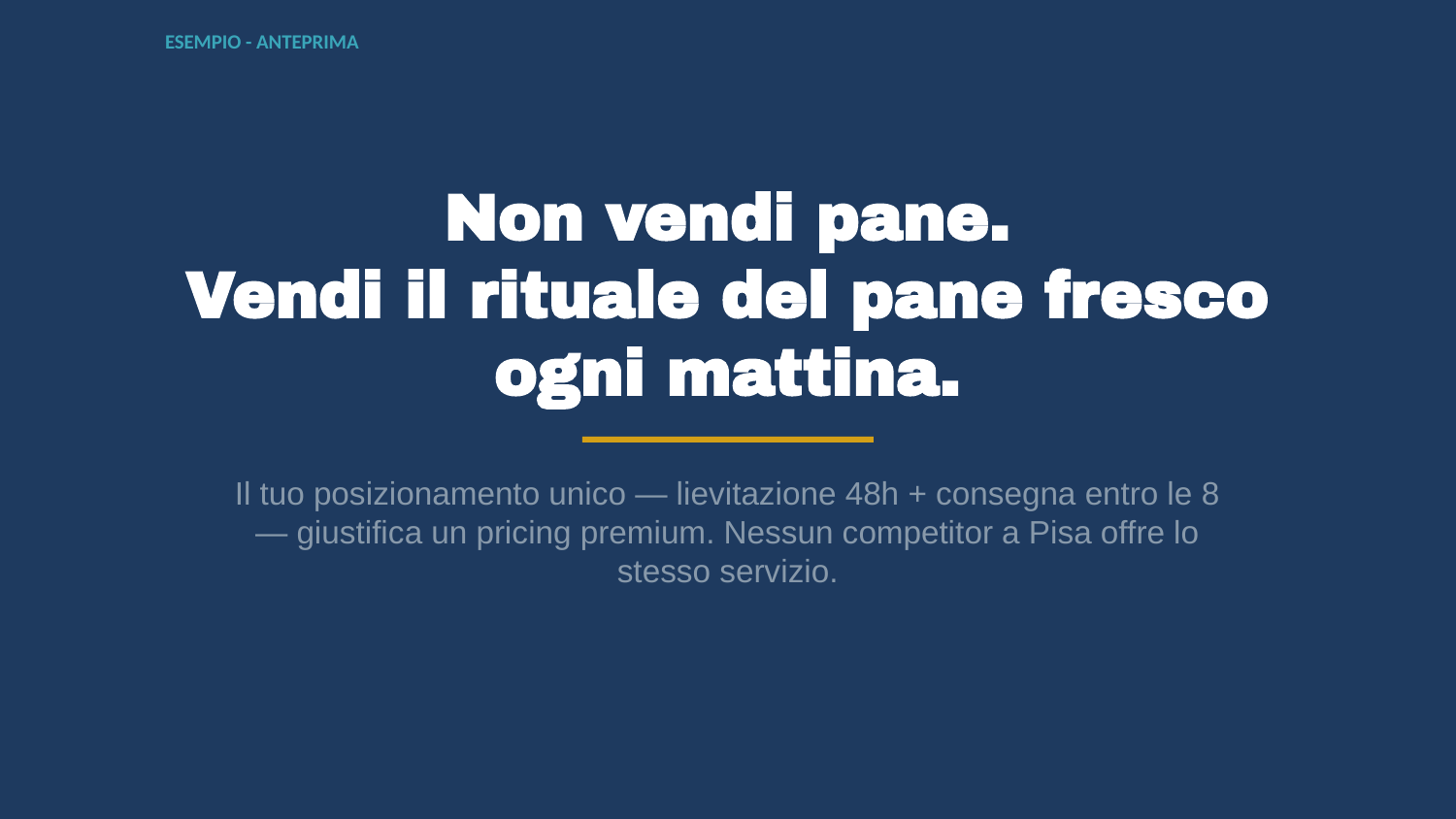

ESEMPIO - ANTEPRIMA
Non vendi pane.
Vendi il rituale del pane fresco ogni mattina.

Il tuo posizionamento unico — lievitazione 48h + consegna entro le 8 — giustifica un pricing premium. Nessun competitor a Pisa offre lo stesso servizio.